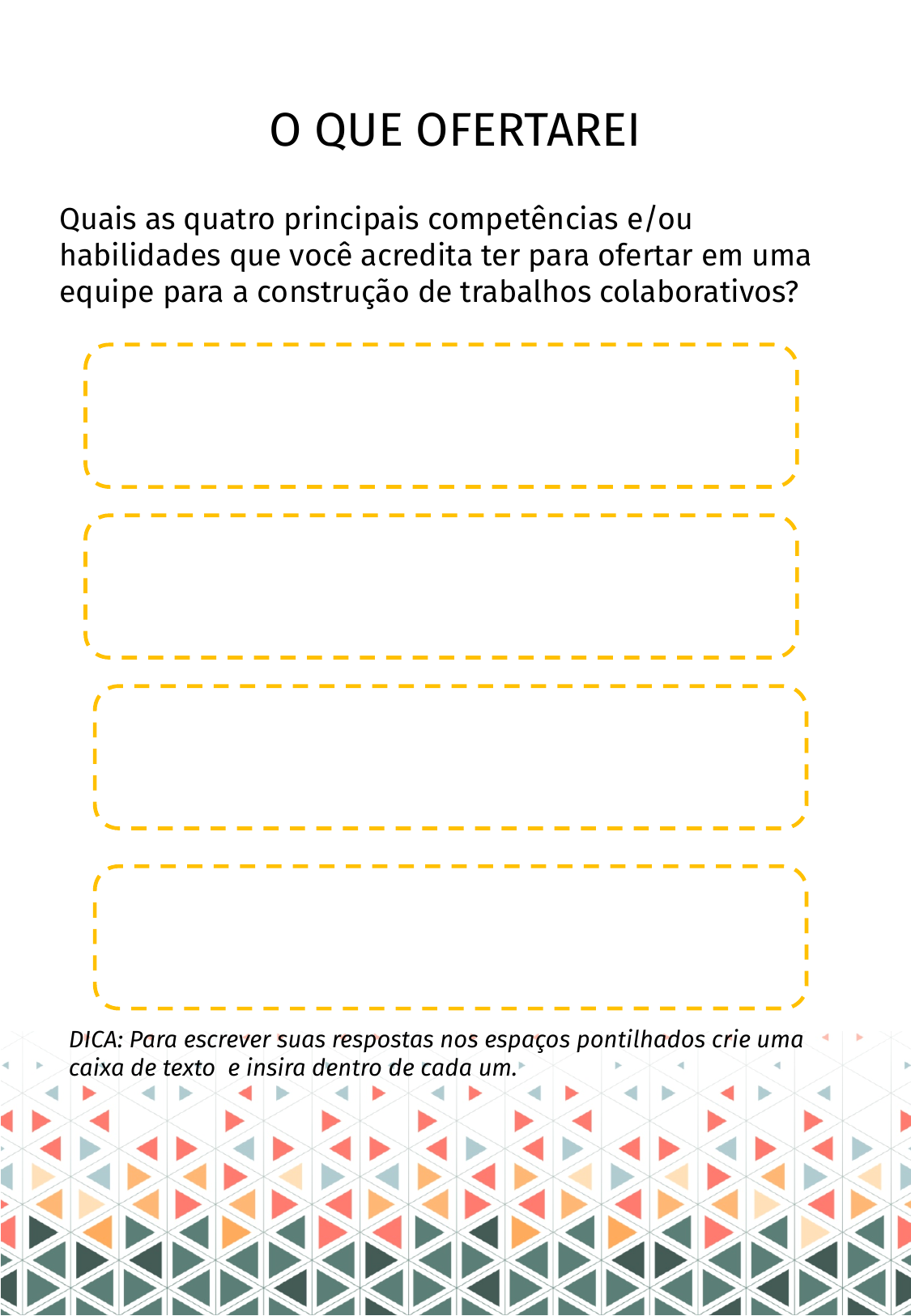

# O QUE OFERTAREI
Quais as quatro principais competências e/ou habilidades que você acredita ter para ofertar em uma equipe para a construção de trabalhos colaborativos?

DICA: Para escrever suas respostas nos espaços pontilhados crie uma caixa de texto  e insira dentro de cada um.